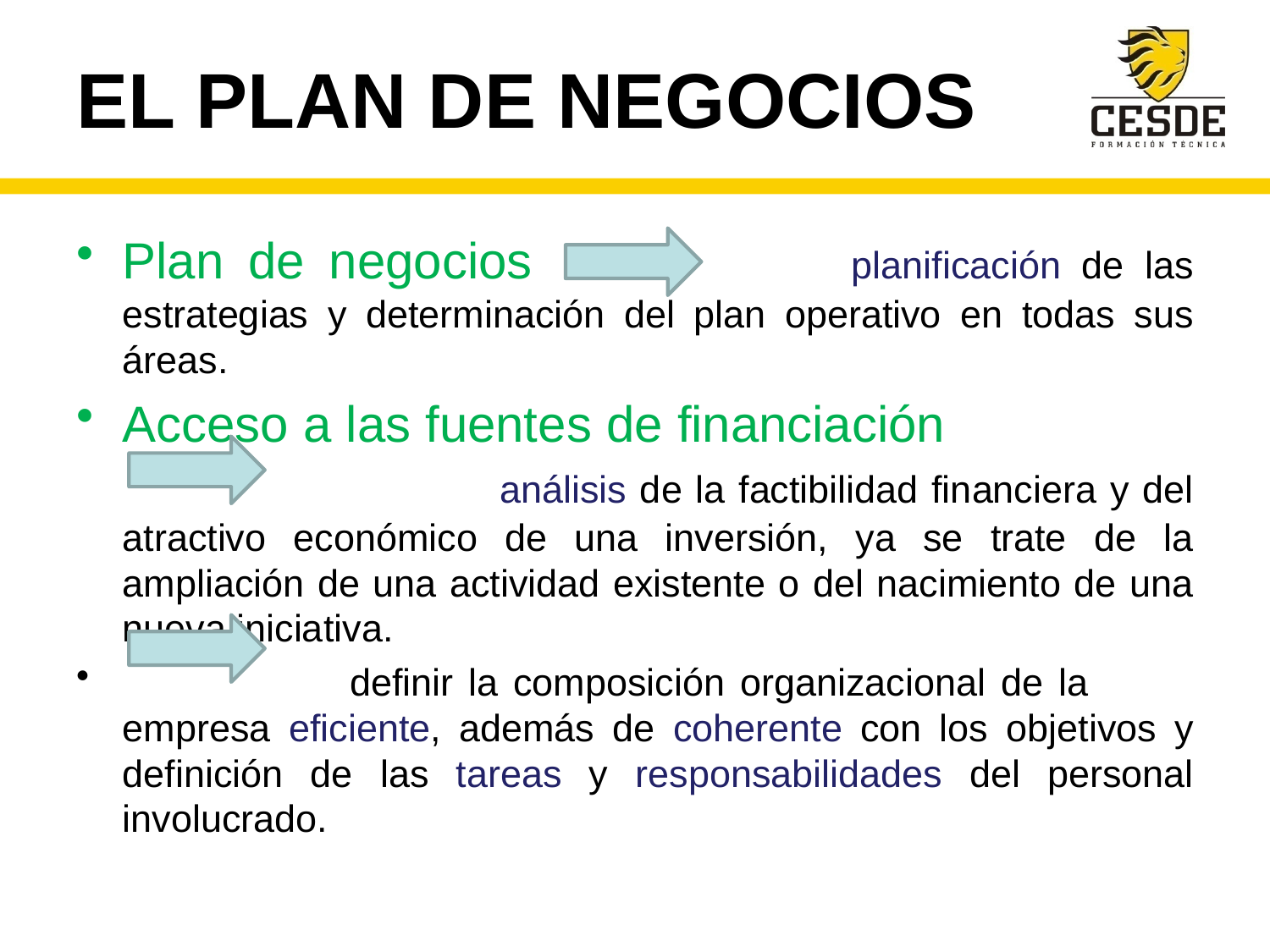

# EL PLAN DE NEGOCIOS
Plan de negocios             planificación de las estrategias y determinación del plan operativo en todas sus áreas.
Acceso a las fuentes de financiación                              		análisis de la factibilidad financiera y del atractivo económico de una inversión, ya se trate de la ampliación de una actividad existente o del nacimiento de una nueva iniciativa.
               definir la composición organizacional de la        empresa eficiente, además de coherente con los objetivos y definición de las tareas y responsabilidades del personal involucrado.